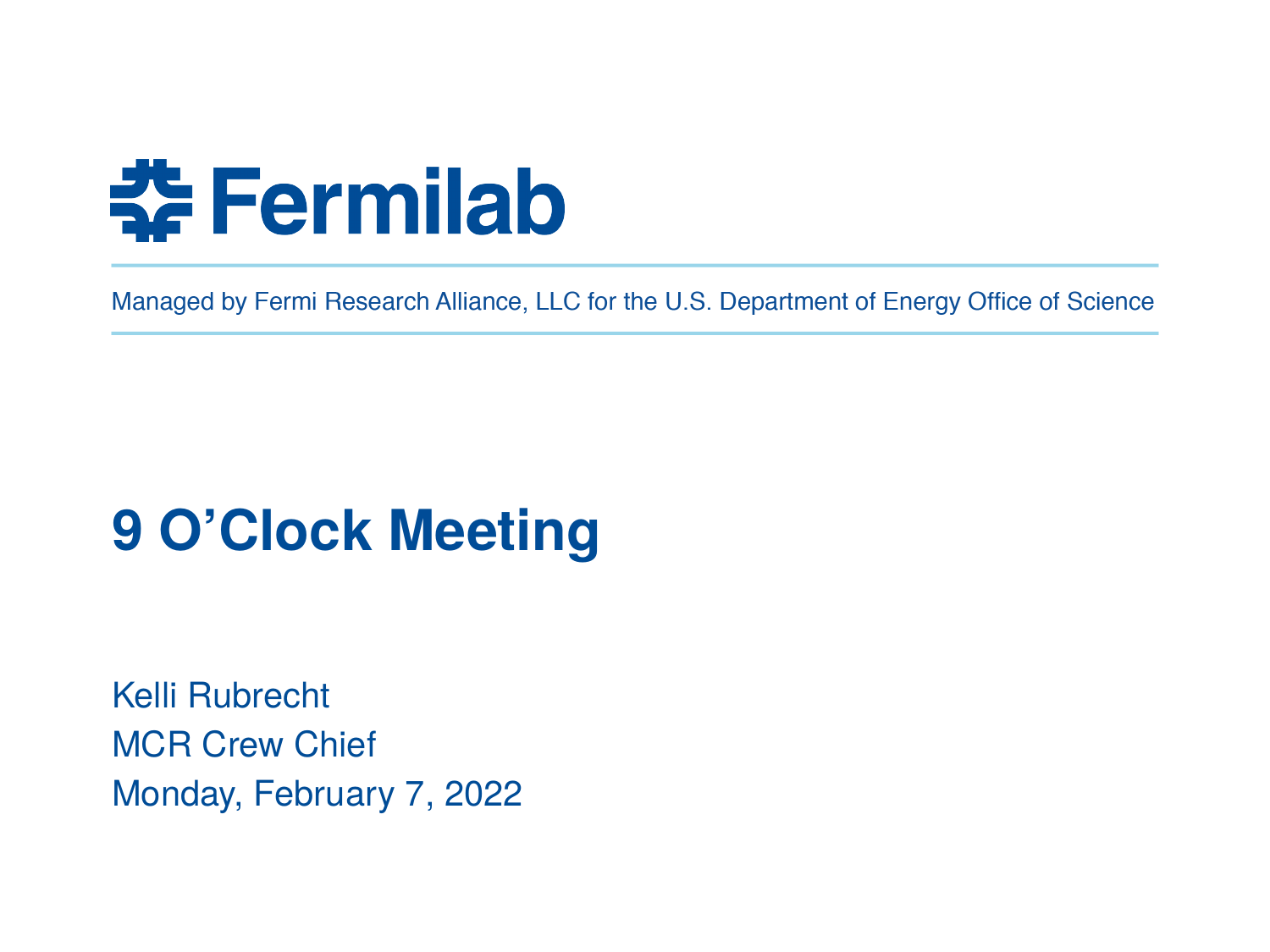

# 9 O’Clock Meeting
Kelli Rubrecht
MCR Crew Chief
Monday, February 7, 2022